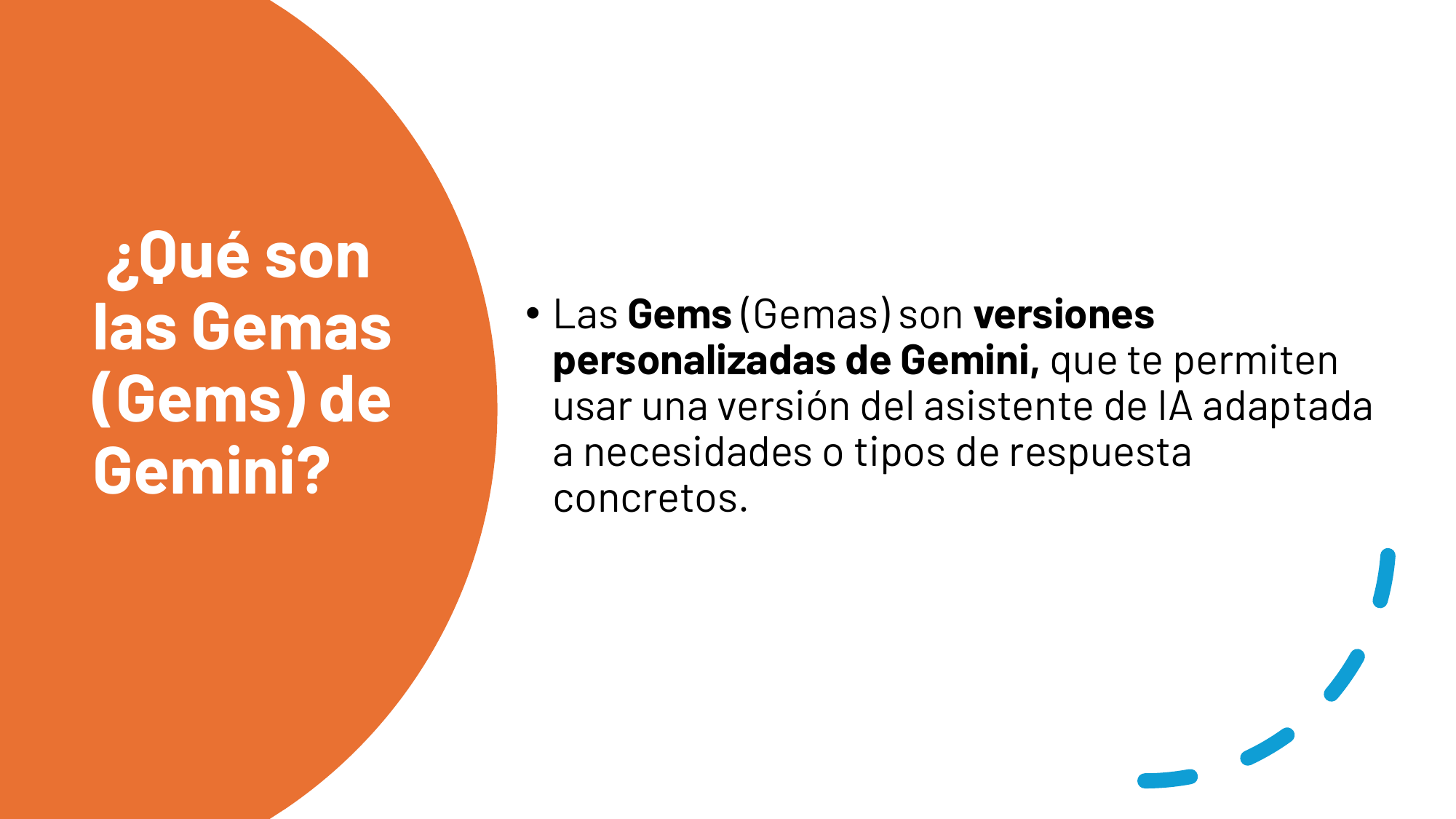

Las Gems (Gemas) son versiones personalizadas de Gemini, que te permiten usar una versión del asistente de IA adaptada a necesidades o tipos de respuesta concretos.

# ¿Qué son las Gemas (Gems) de Gemini?